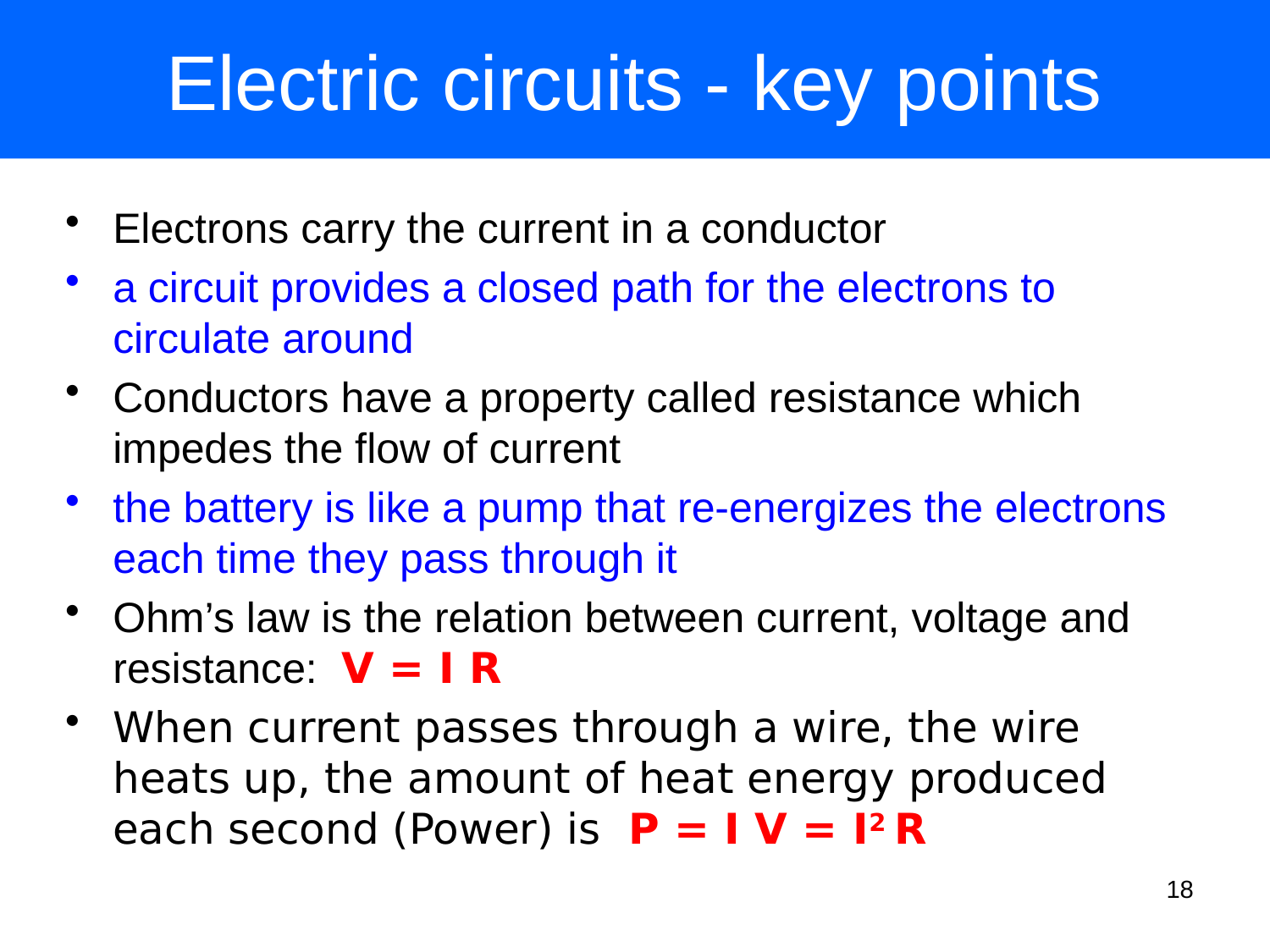

# Electric circuits - key points
Electrons carry the current in a conductor
a circuit provides a closed path for the electrons to circulate around
Conductors have a property called resistance which impedes the flow of current
the battery is like a pump that re-energizes the electrons each time they pass through it
Ohm’s law is the relation between current, voltage and resistance:  V = I R
When current passes through a wire, the wire heats up, the amount of heat energy produced each second (Power) is  P = I V = I2 R
18